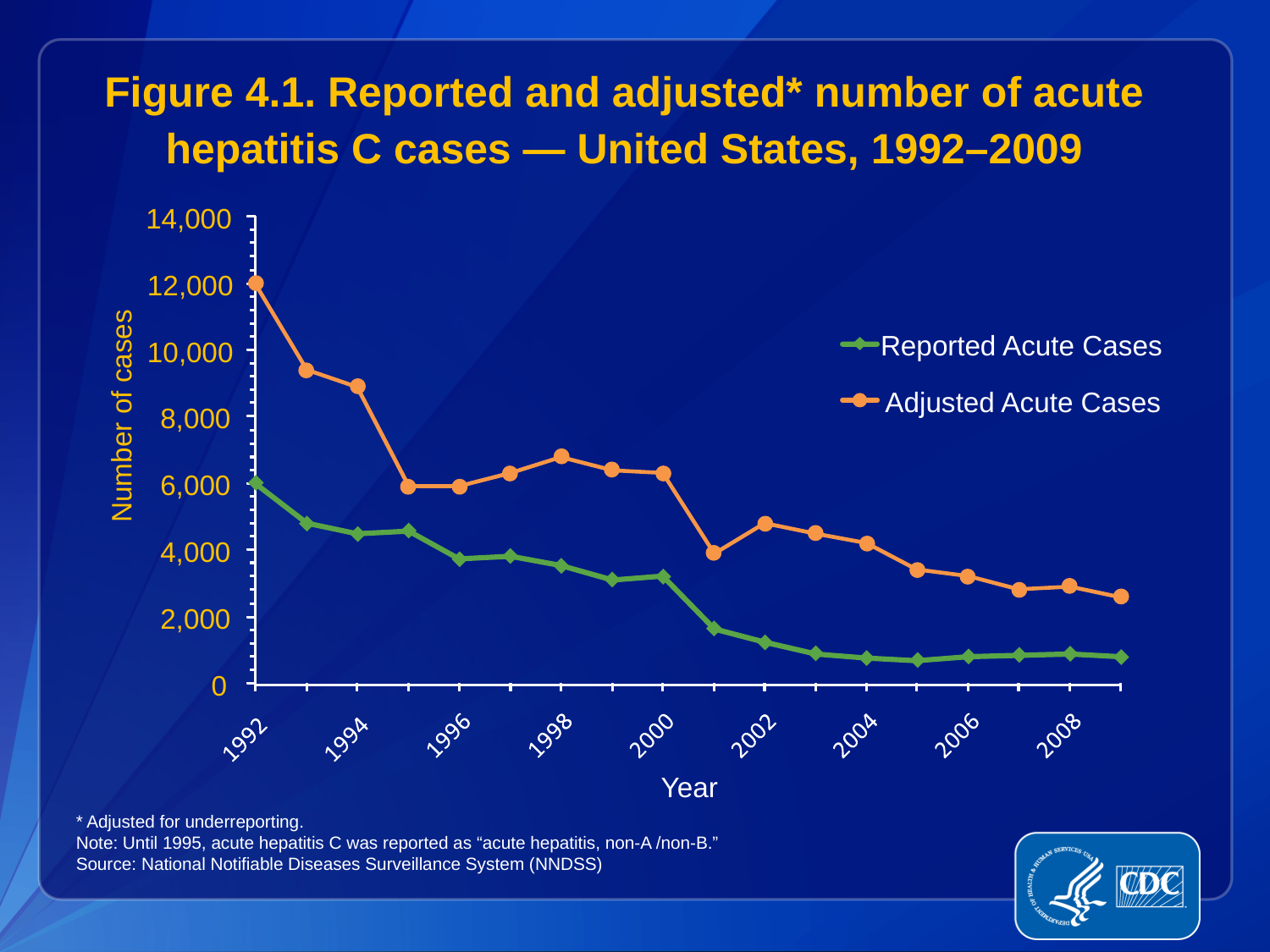

# Figure 4.1. Reported and adjusted* number of acute hepatitis C cases — United States, 1992–2009

14,000

12,000

Reported Acute Cases
10,000

Adjusted Acute Cases
Number of cases

8,000
6,000

4,000

2,000

0

Year
* Adjusted for underreporting.
Note: Until 1995, acute hepatitis C was reported as “acute hepatitis, non-A /non-B.”
Source: National Notifiable Diseases Surveillance System (NNDSS)